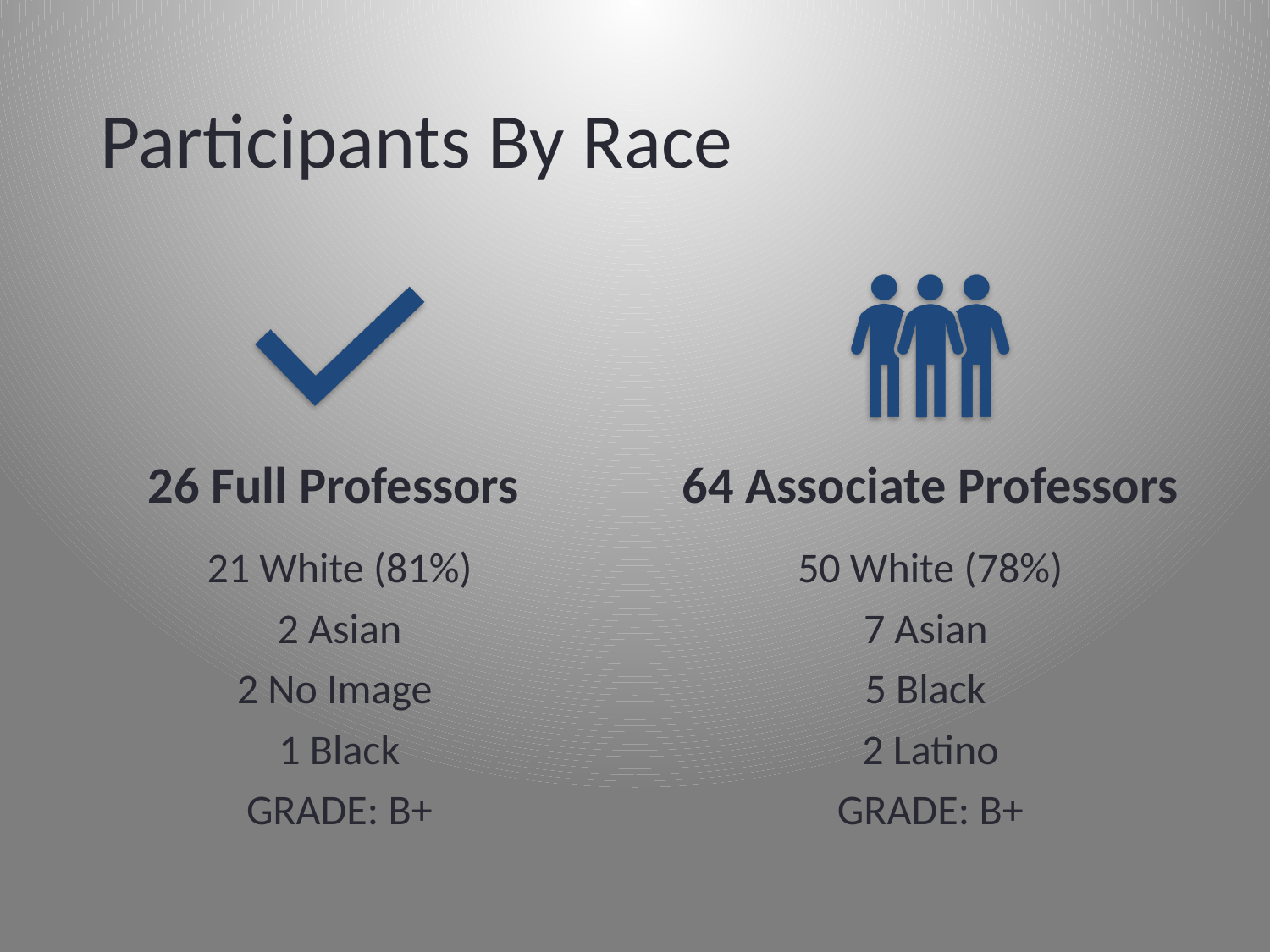

# Participants By Race
26 Full Professors
21 White (81%)
2 Asian
2 No Image
1 Black
GRADE: B+
64 Associate Professors
50 White (78%)
7 Asian
5 Black
2 Latino
GRADE: B+